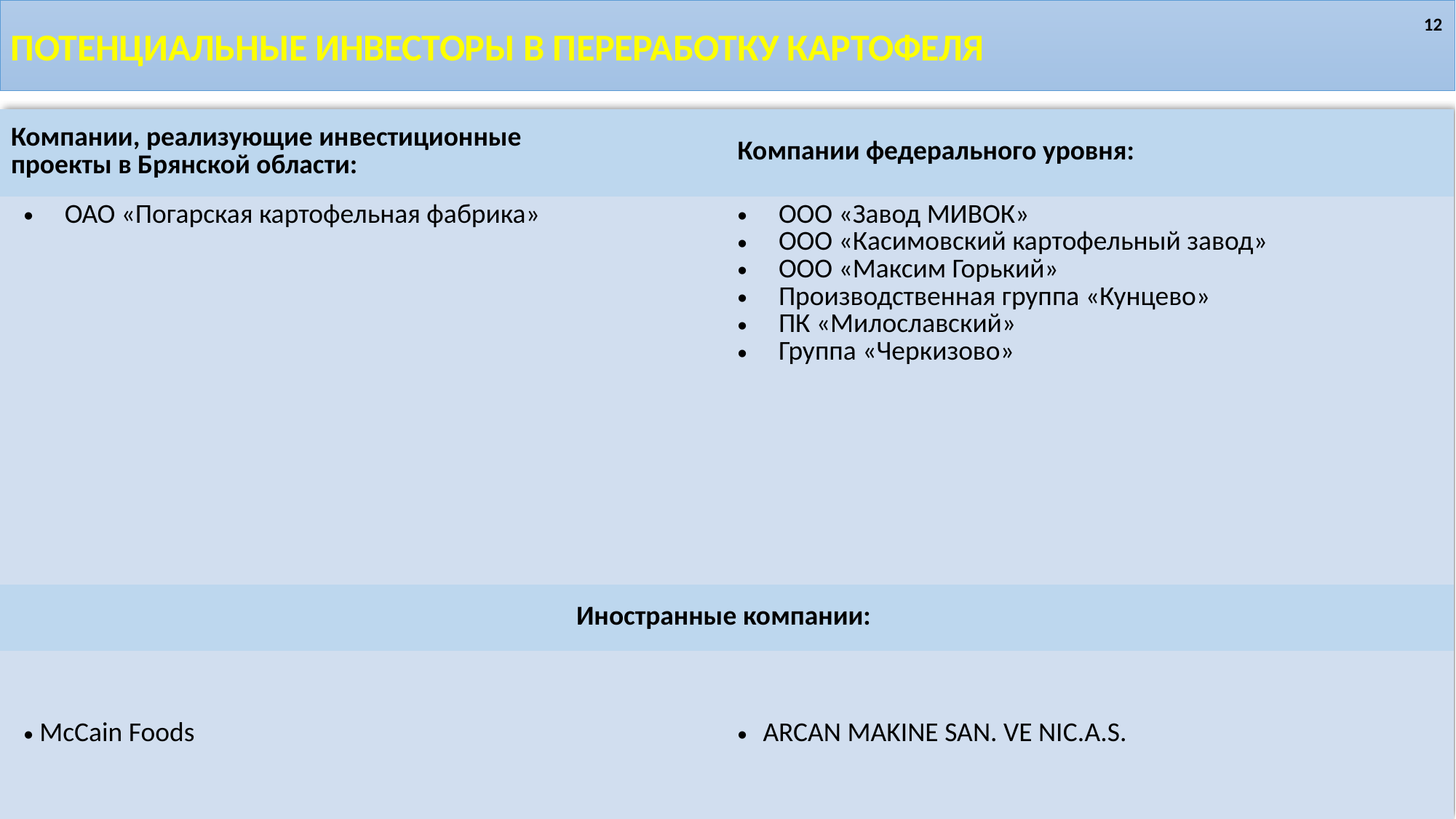

ПОТЕНЦИАЛЬНЫЕ ИНВЕСТОРЫ В переработку картофеля
12
| Компании, реализующие инвестиционные проекты в Брянской области: | Компании федерального уровня: |
| --- | --- |
| ОАО «Погарская картофельная фабрика» | ООО «Завод МИВОК» ООО «Касимовский картофельный завод» ООО «Максим Горький» Производственная группа «Кунцево» ПК «Милославский» Группа «Черкизово» |
| Иностранные компании: |  |
| McCain Foods | ARCAN MAKINE SAN. VE NIC.A.S. |